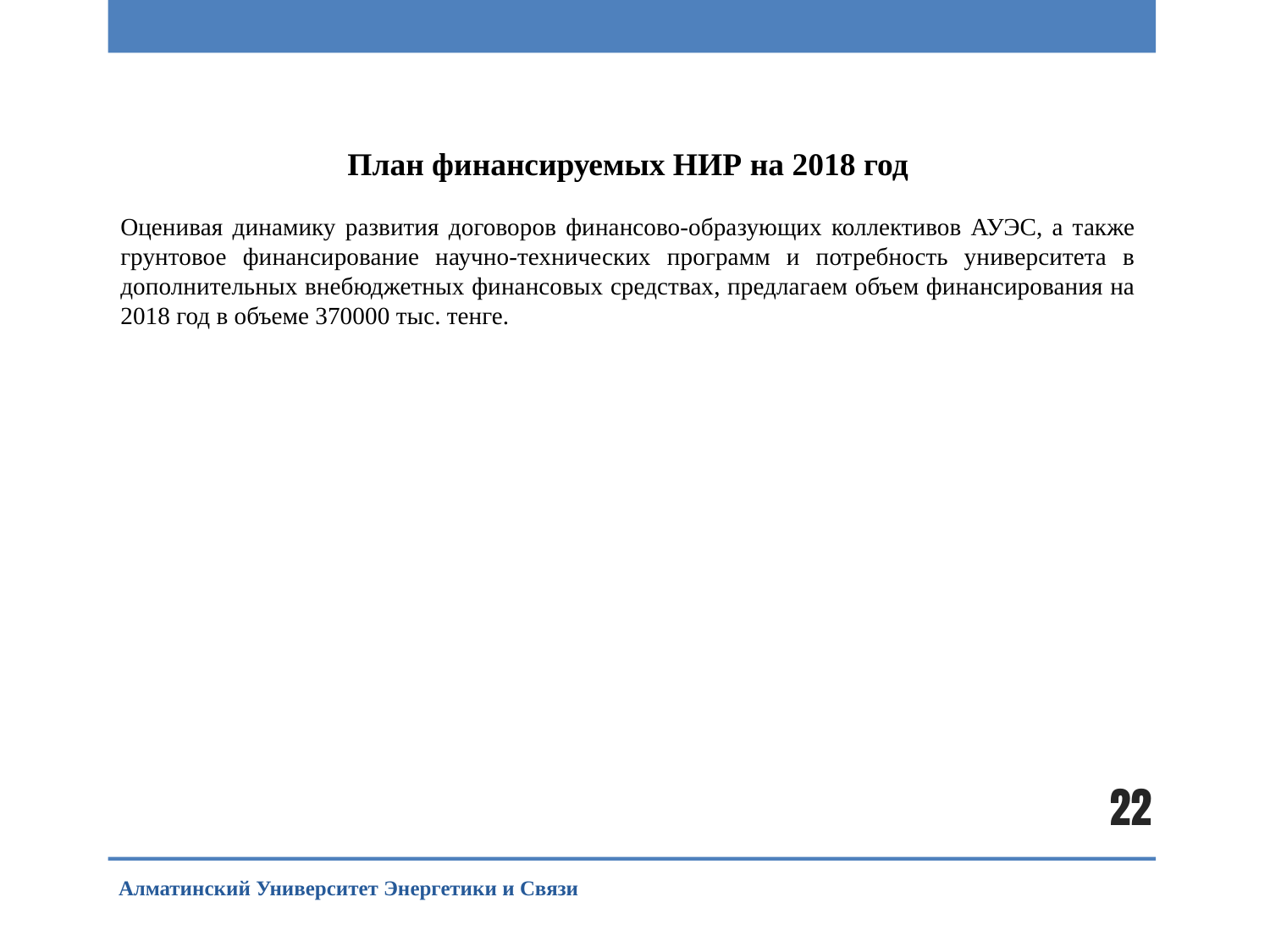

План финансируемых НИР на 2018 год

Оценивая динамику развития договоров финансово-образующих коллективов АУЭС, а также грунтовое финансирование научно-технических программ и потребность университета в дополнительных внебюджетных финансовых средствах, предлагаем объем финансирования на 2018 год в объеме 370000 тыс. тенге.

22
Алматинский Университет Энергетики и Связи